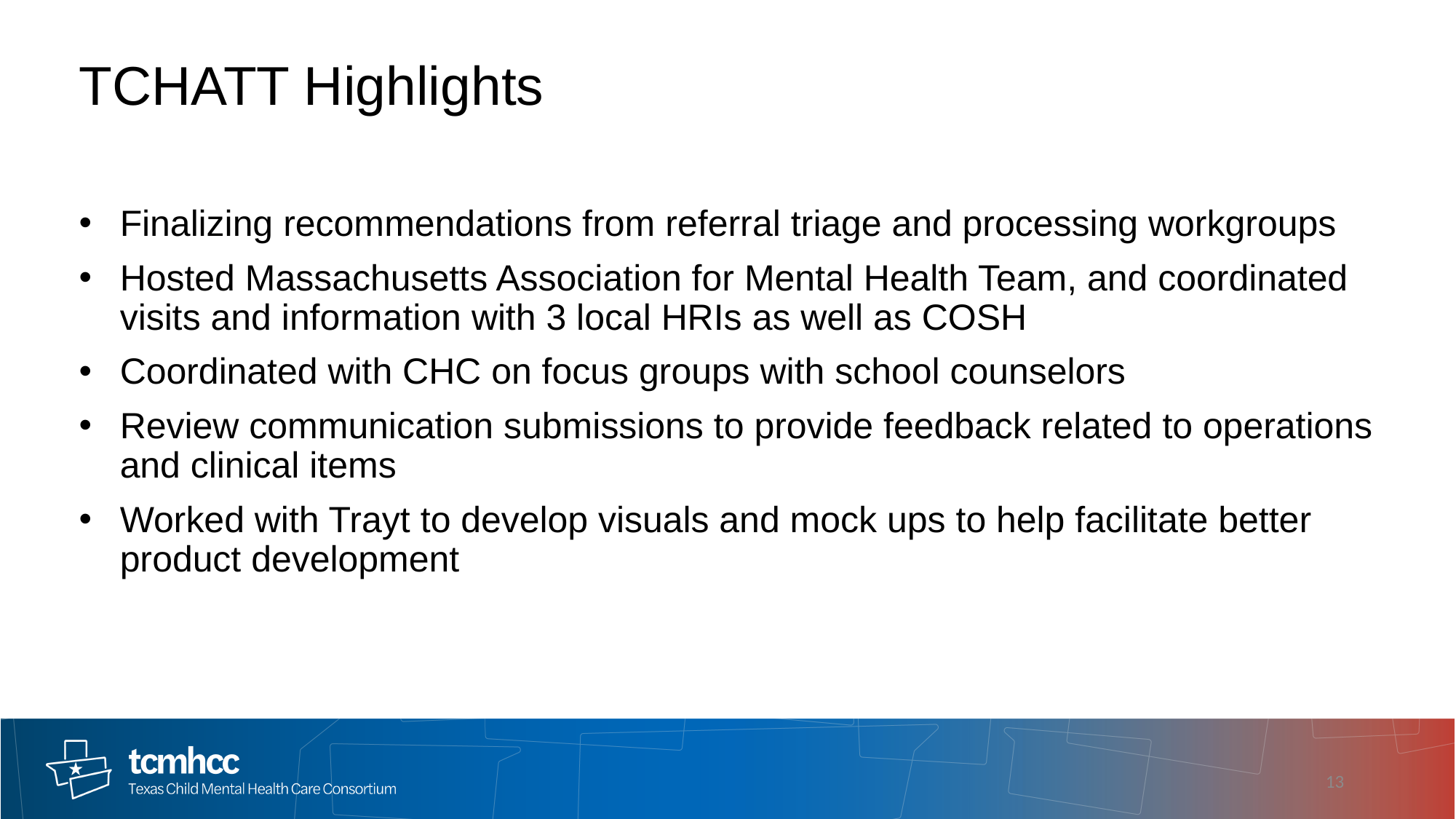

# TCHATT Highlights
Finalizing recommendations from referral triage and processing workgroups
Hosted Massachusetts Association for Mental Health Team, and coordinated visits and information with 3 local HRIs as well as COSH
Coordinated with CHC on focus groups with school counselors
Review communication submissions to provide feedback related to operations and clinical items
Worked with Trayt to develop visuals and mock ups to help facilitate better product development

13